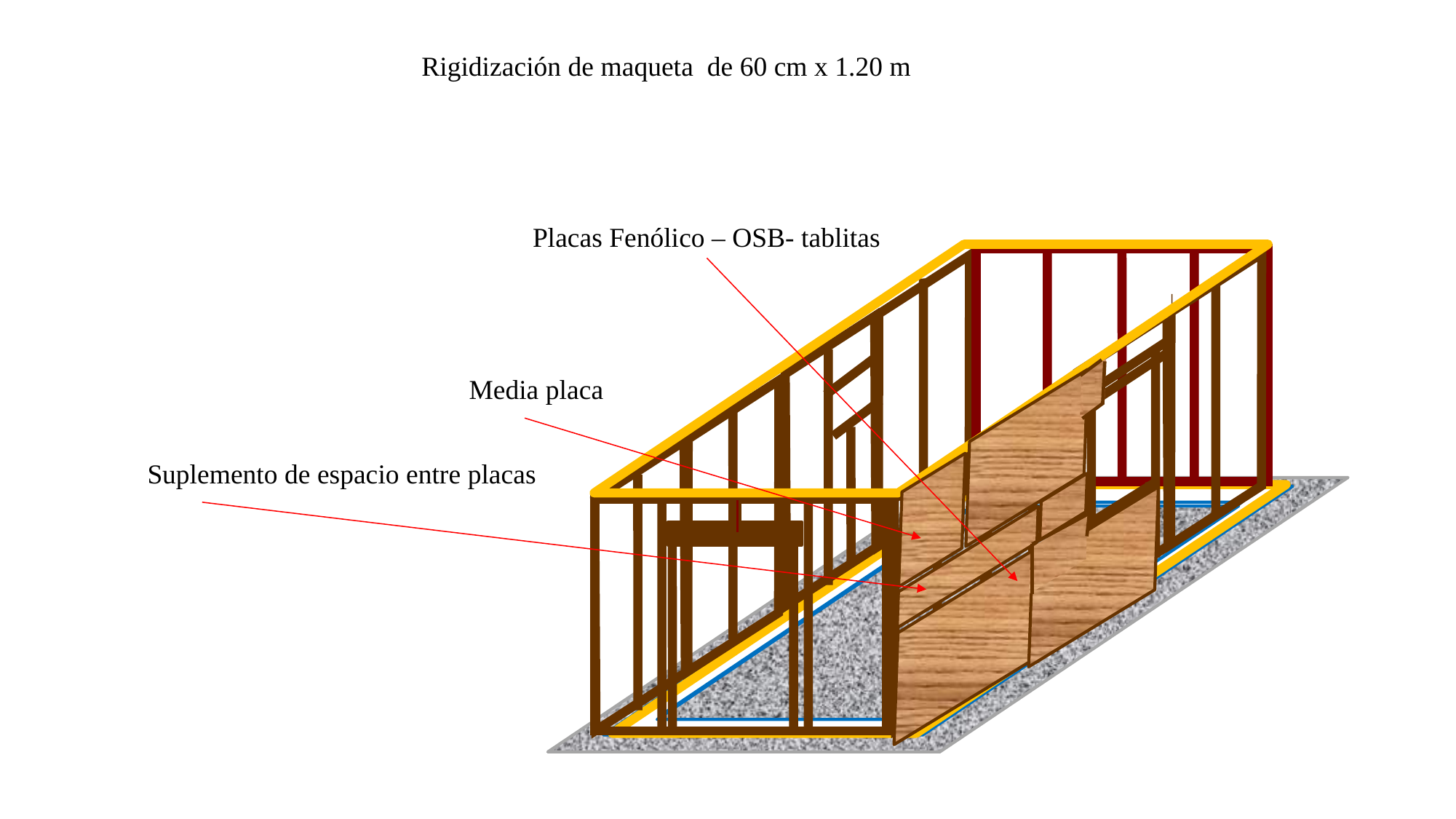

Rigidización de maqueta  de 60 cm x 1.20 m
Placas Fenólico – OSB- tablitas

Media placa
Suplemento de espacio entre placas